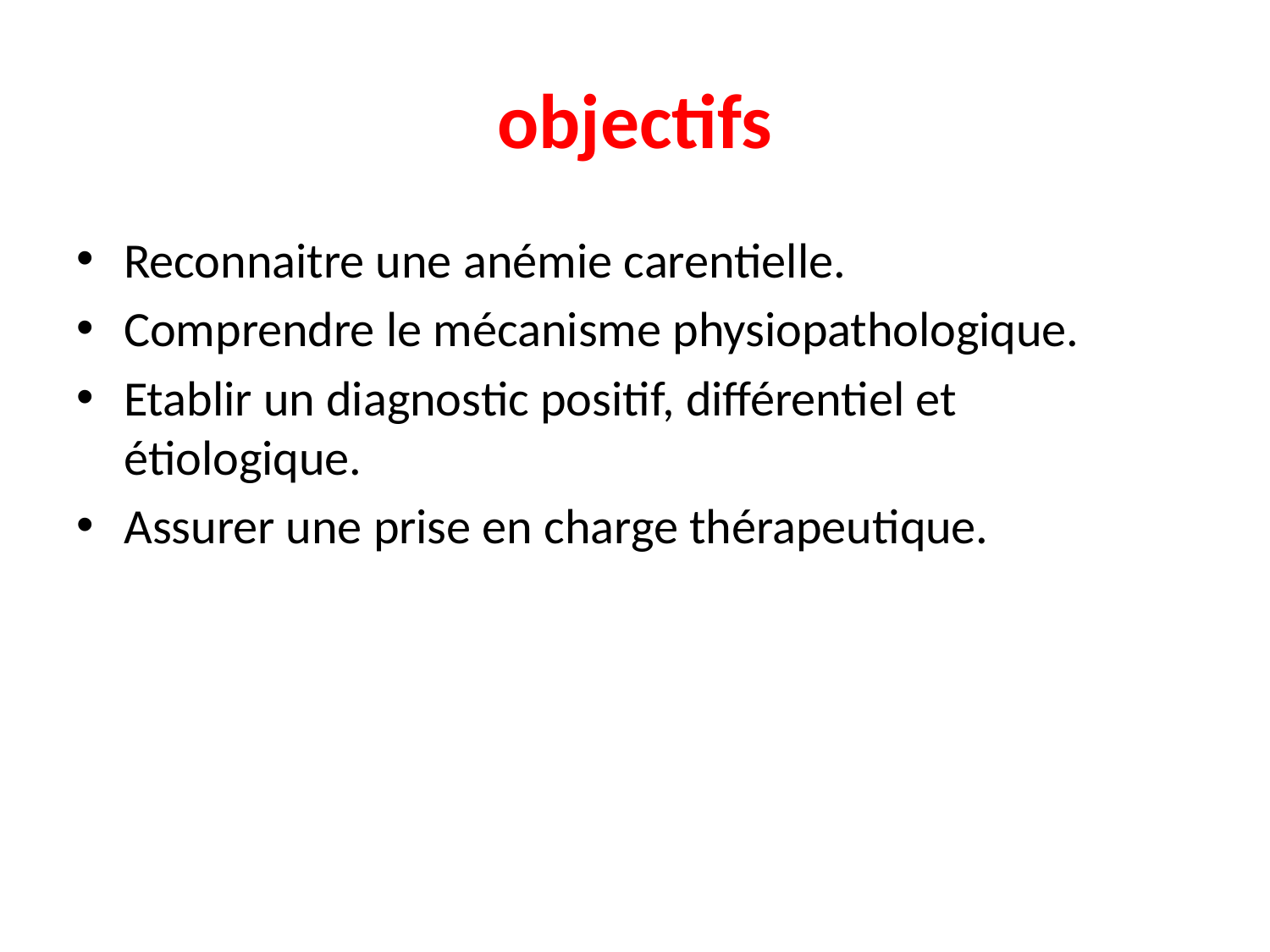

# objectifs
Reconnaitre une anémie carentielle.
Comprendre le mécanisme physiopathologique.
Etablir un diagnostic positif, différentiel et étiologique.
Assurer une prise en charge thérapeutique.